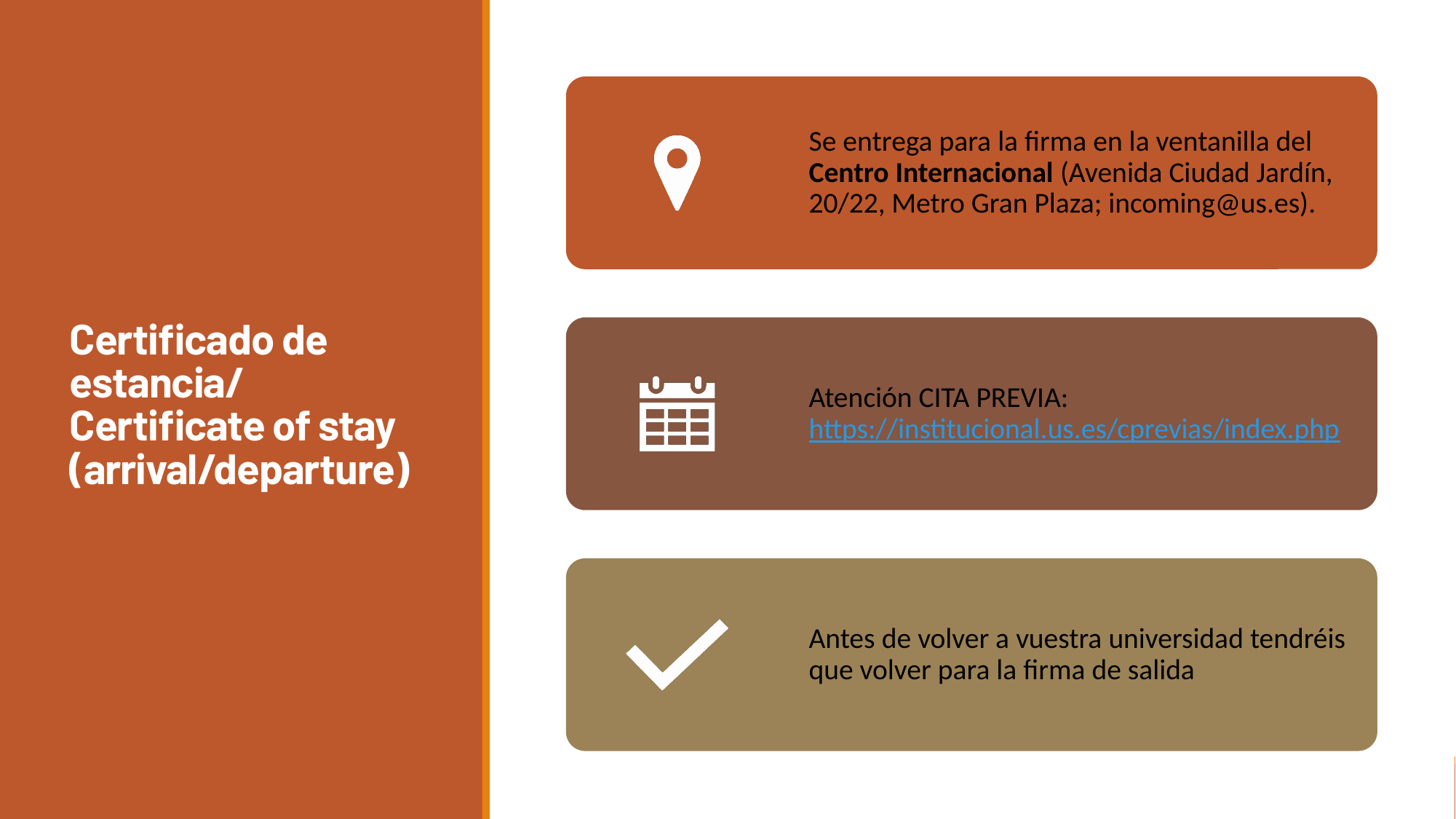

# Certificado de estancia/ Certificate of stay (arrival/departure)
Se entrega para la firma en la ventanilla del Centro Internacional (Avenida Ciudad Jardín, 20/22, Metro Gran Plaza; incoming@us.es).
Atención CITA PREVIA: https://institucional.us.es/cprevias/index.php
Antes de volver a vuestra universidad tendréis que volver para la firma de salida